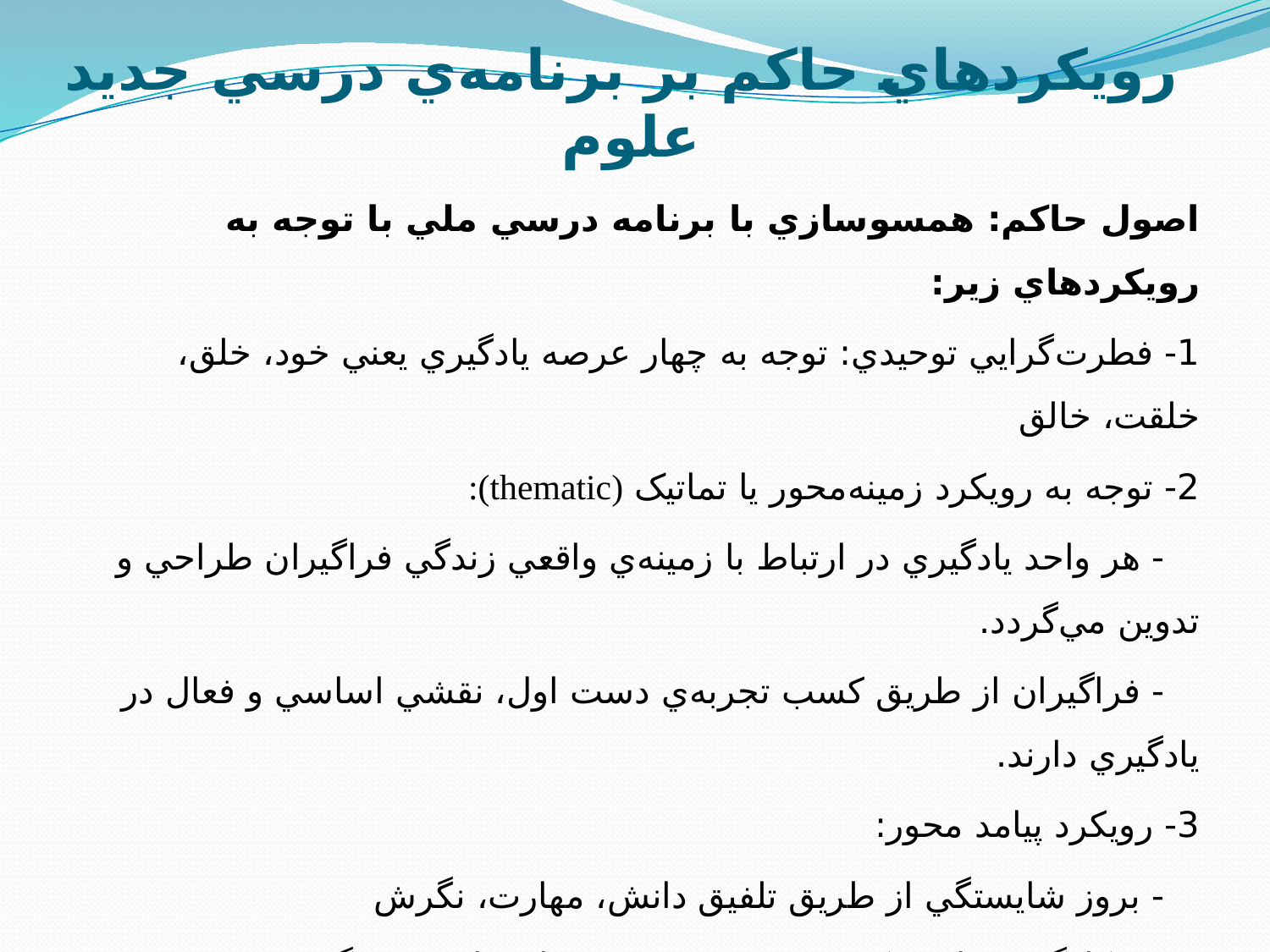

# رويکردهاي حاکم بر برنامه‌ي درسي جديد علوم
اصول حاکم: همسوسازي با برنامه درسي ملي با توجه به رويکردهاي زير:
1- فطرت‌گرايي توحيدي: توجه به چهار عرصه يادگيري يعني خود، خلق، خلقت، خالق
2- توجه به رويکرد زمينه‌محور يا تماتيک (thematic):
- هر واحد يادگيري در ارتباط با زمينه‌ي واقعي زندگي فراگيران طراحي و تدوين مي‌گردد.
- فراگيران از طريق کسب تجربه‌ي دست اول، نقشي اساسي و فعال در يادگيري دارند.
3- رويکرد پيامد محور:
- بروز شايستگي از طريق تلفيق دانش، مهارت، نگرش
- به‌کارگيري دانش کسب‌شده در موقعيت‌هاي واقعي زندگي
4- توجه به يادگيري‌هاي مشترک:
تفکر و حکمت  - آداب و مهارت‌هاي زندگي  - کار و فناوري